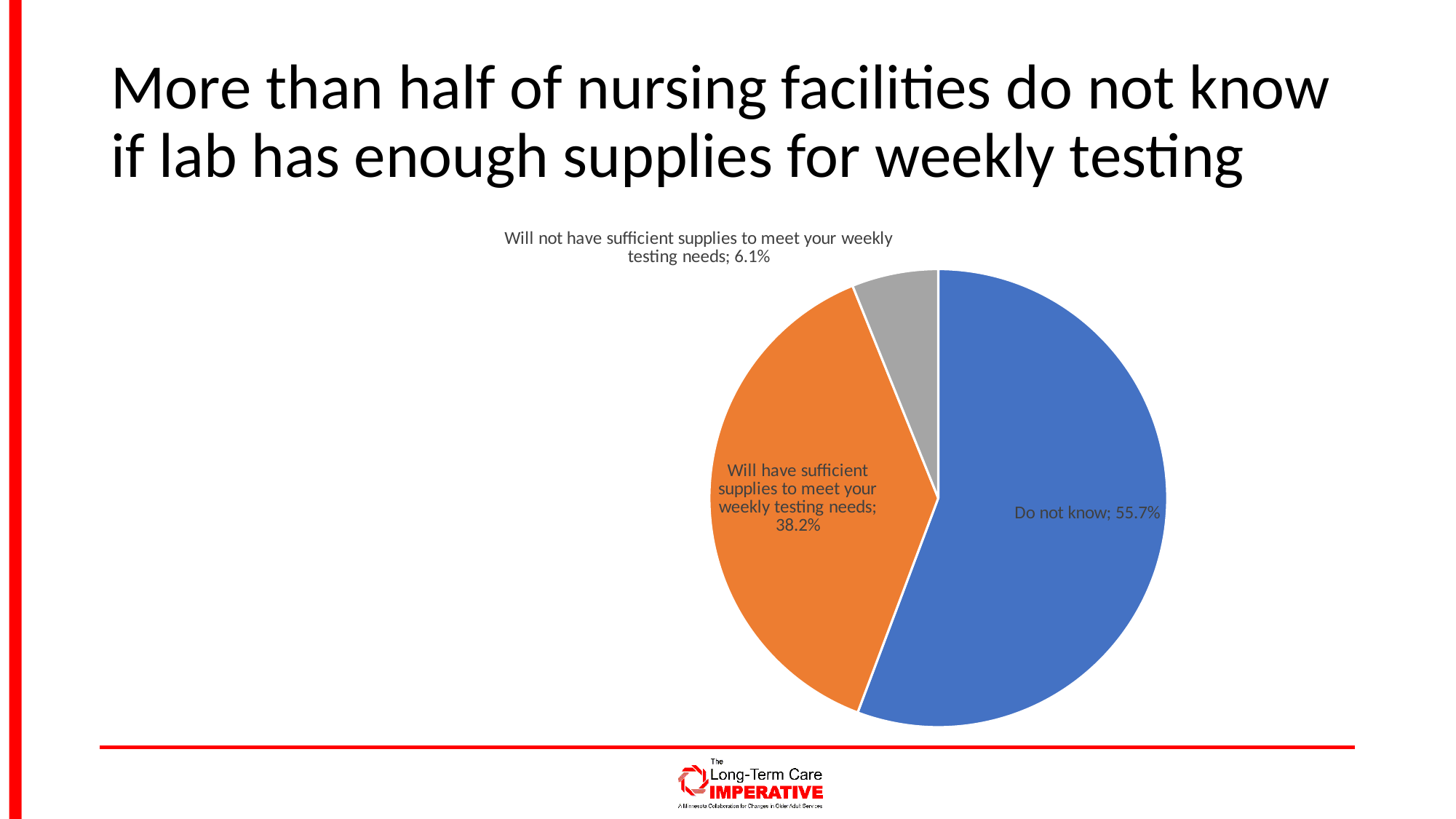

# More than half of nursing facilities do not know if lab has enough supplies for weekly testing

### Chart

| Category | Percent |
|---|---|
| Do not know | 0.5572519083969466 |
| Will have sufficient supplies to meet your weekly testing needs | 0.3816793893129771 |
| Will not have sufficient supplies to meet your weekly testing needs | 0.061068702290076333 |